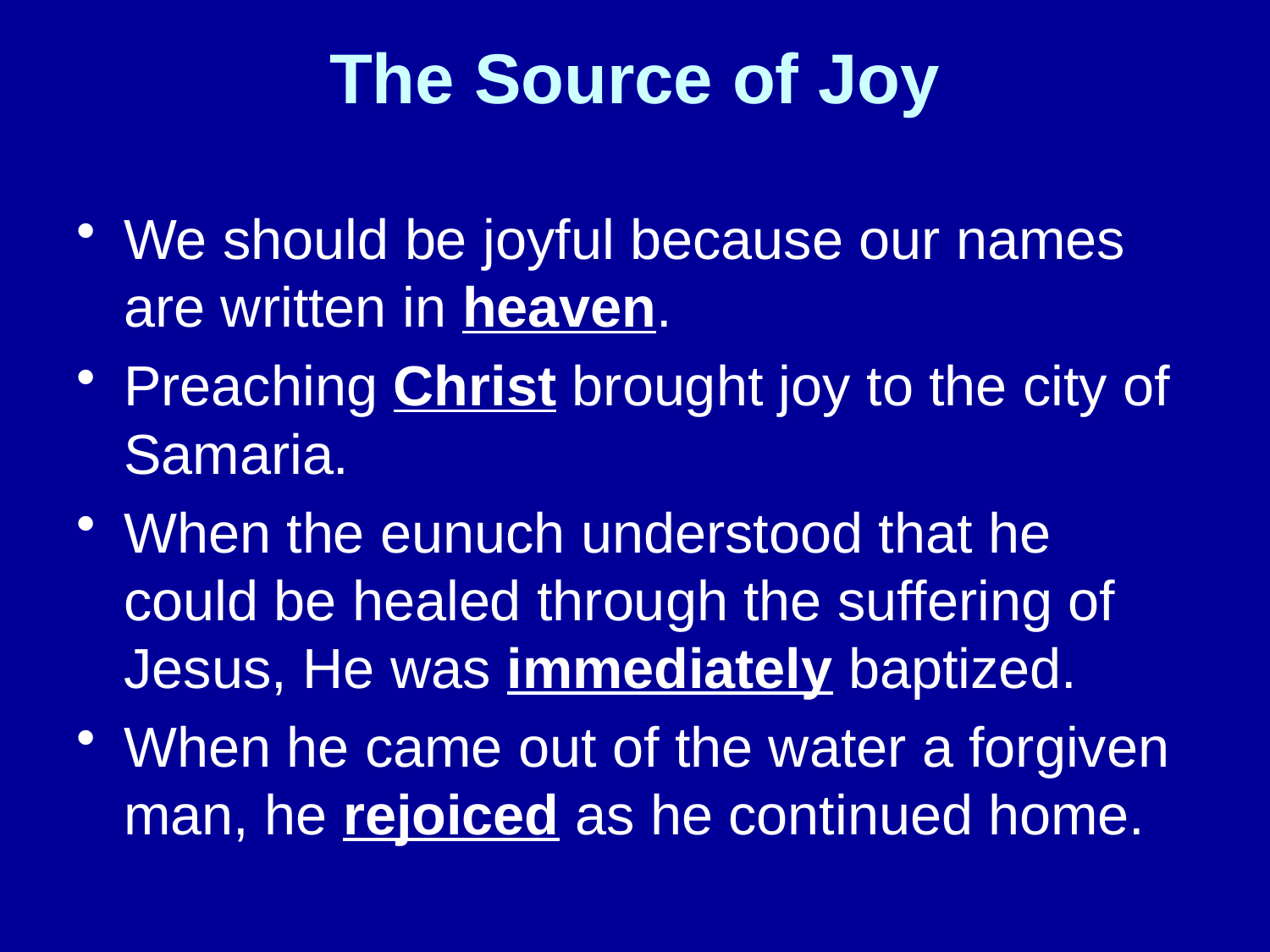

# The Source of Joy
We should be joyful because our names are written in heaven.
Preaching Christ brought joy to the city of Samaria.
When the eunuch understood that he could be healed through the suffering of Jesus, He was immediately baptized.
When he came out of the water a forgiven man, he rejoiced as he continued home.